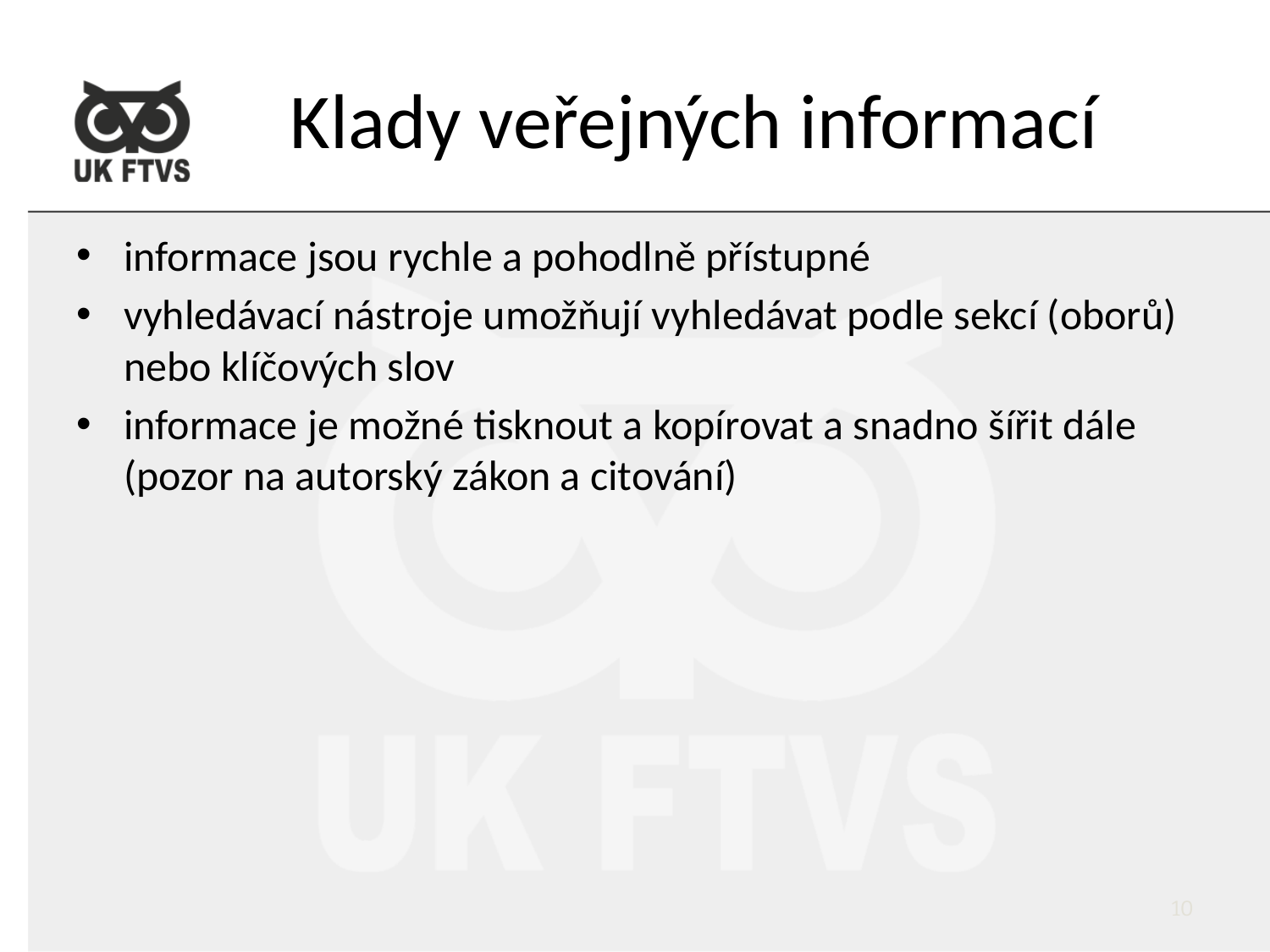

# Klady veřejných informací
informace jsou rychle a pohodlně přístupné
vyhledávací nástroje umožňují vyhledávat podle sekcí (oborů) nebo klíčových slov
informace je možné tisknout a kopírovat a snadno šířit dále (pozor na autorský zákon a citování)
10